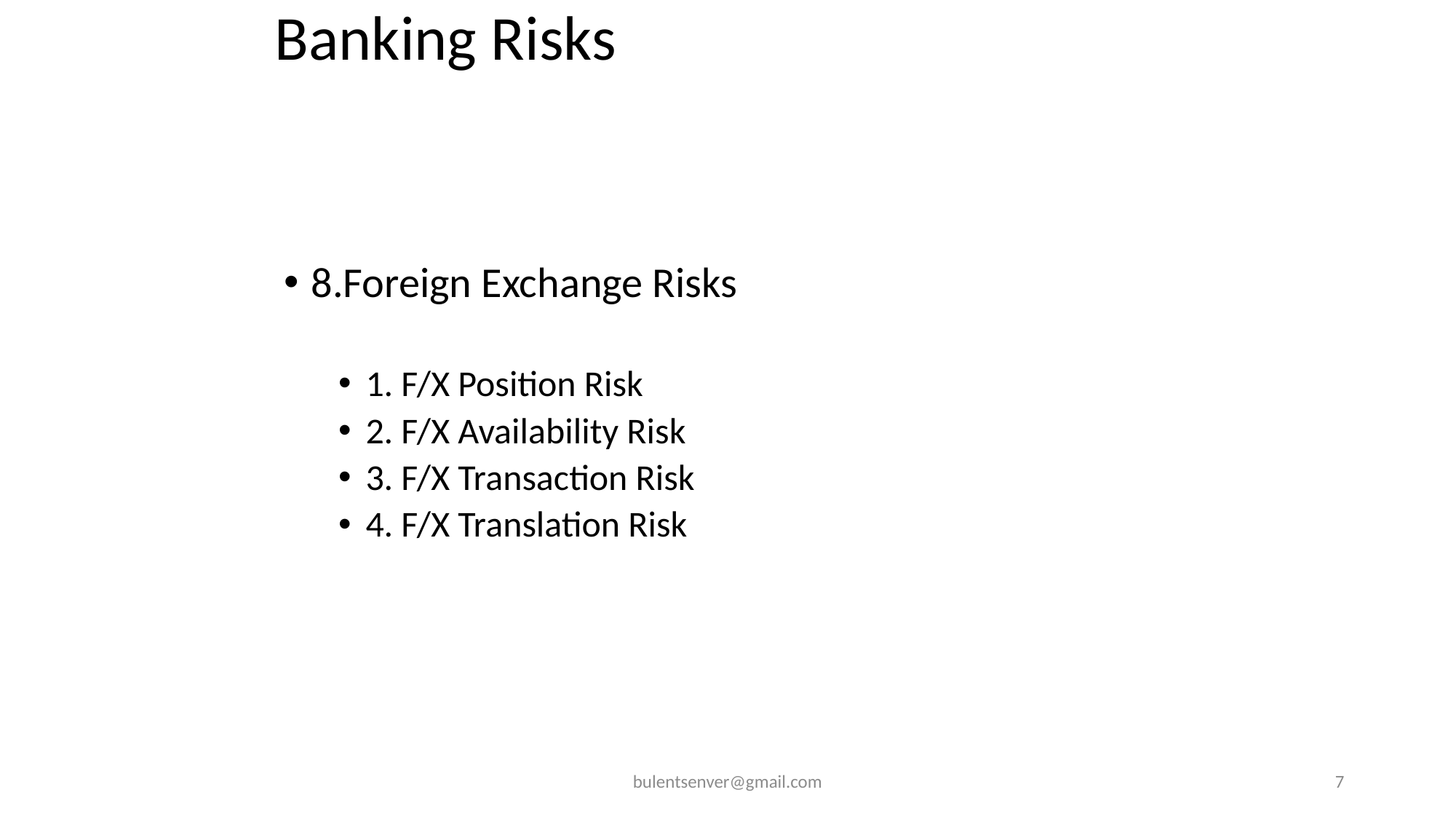

# Banking Risks
8.Foreign Exchange Risks
1. F/X Position Risk
2. F/X Availability Risk
3. F/X Transaction Risk
4. F/X Translation Risk

bulentsenver@gmail.com
7